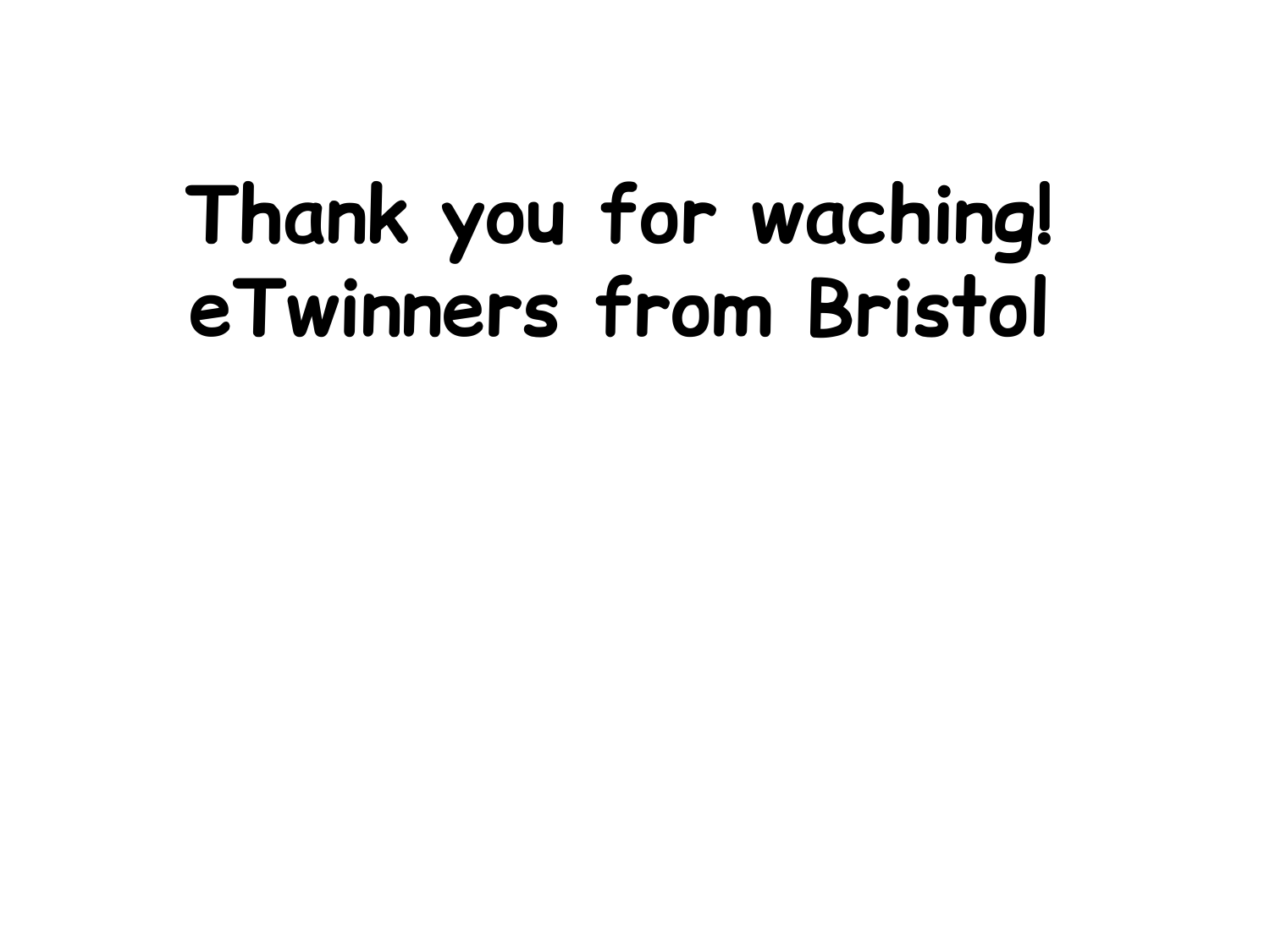

# Thank you for waching! eTwinners from Bristol